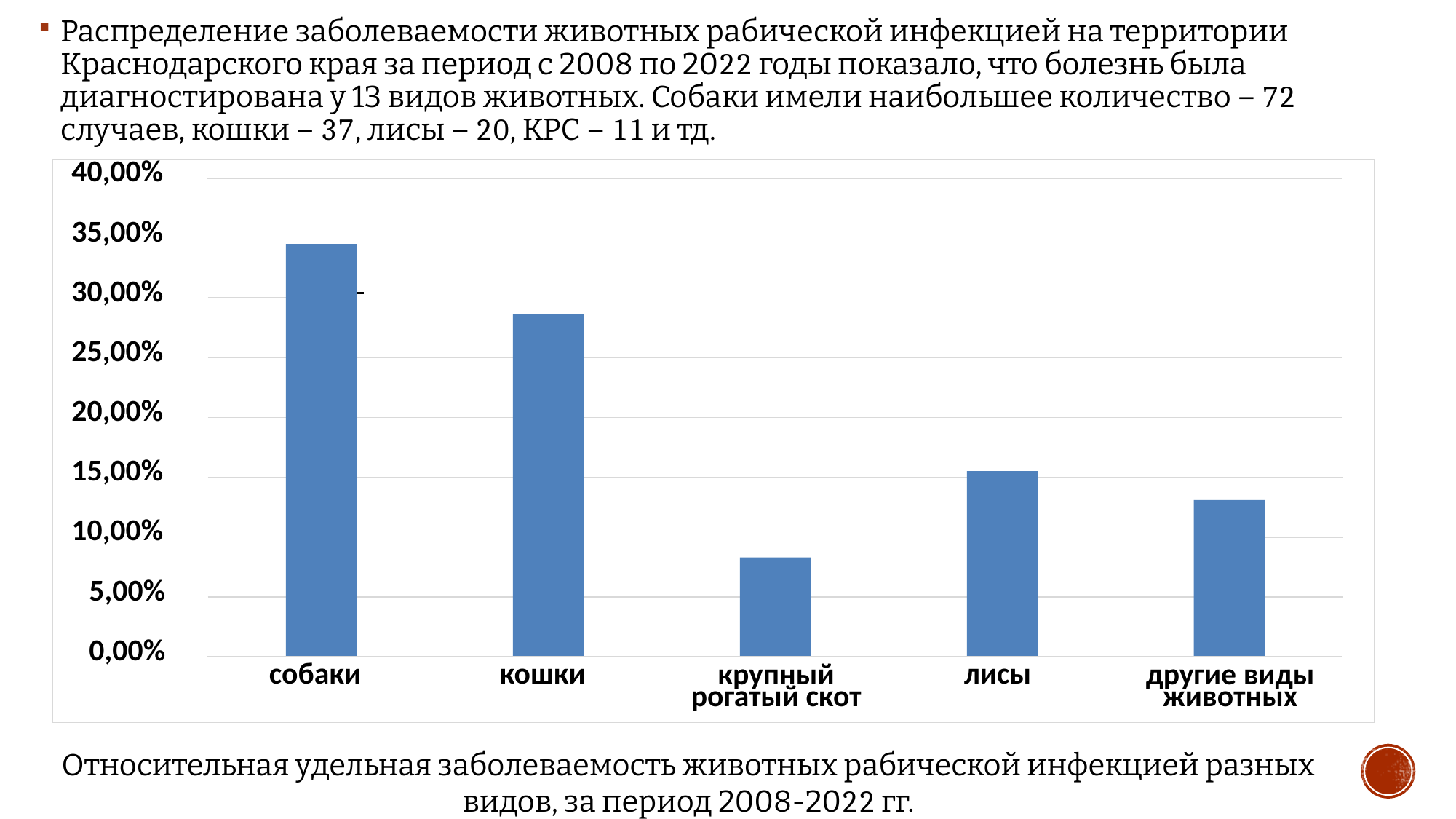

Распределение заболеваемости животных рабической инфекцией на территории Краснодарского края за период с 2008 по 2022 годы показало, что болезнь была диагностирована у 13 видов животных. Собаки имели наибольшее количество – 72 случаев, кошки – 37, лисы – 20, КРС – 11 и тд.

40,00%

35,00%

30,00%

25,00%

20,00%
15,00%

10,00%

5,00%
0,00%
крупный
рогатый скот
другие виды
животных
собаки
кошки
лисы
Относительная удельная заболеваемость животных рабической инфекцией разных видов, за период 2008-2022 гг.